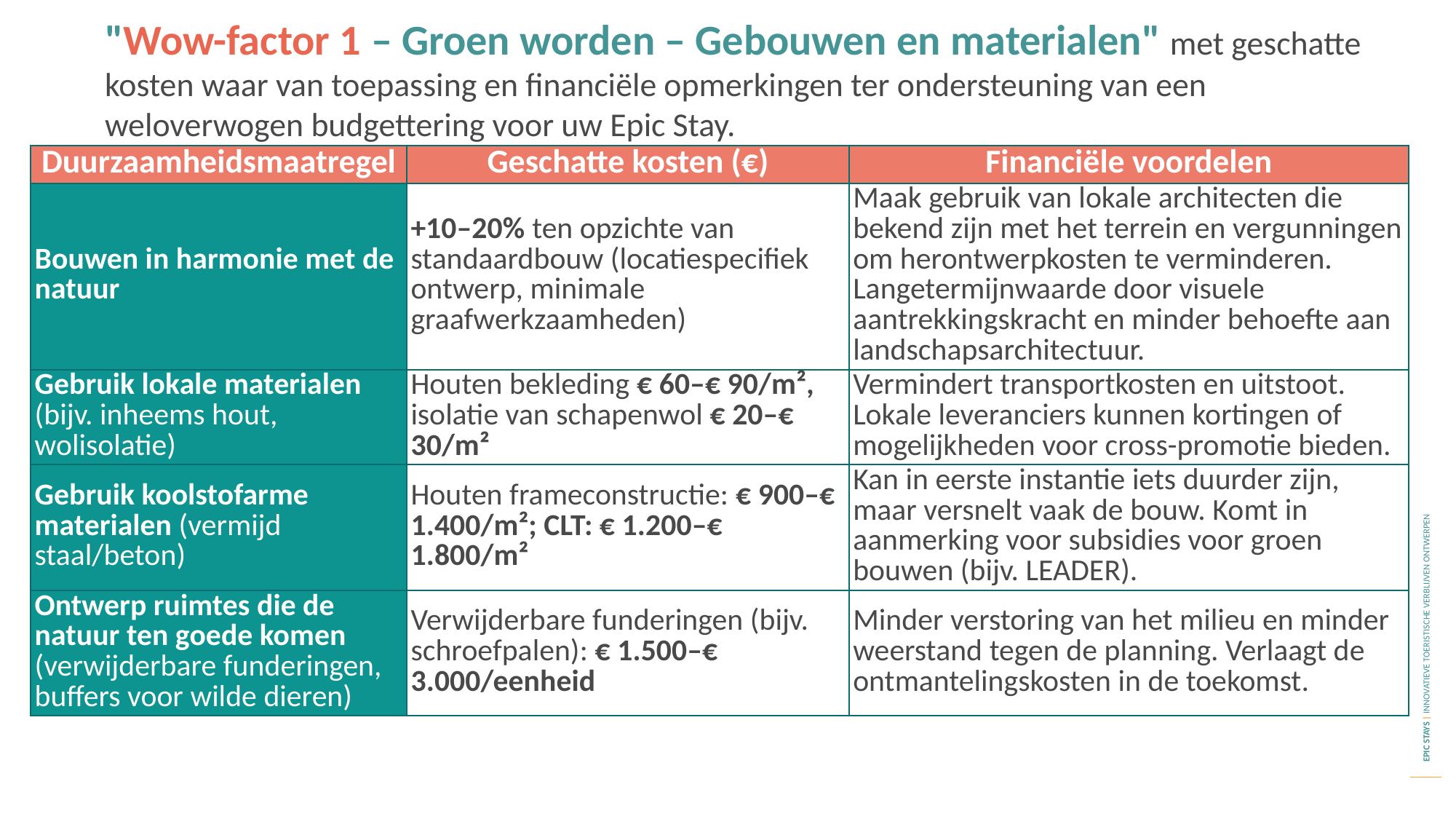

"Wow-factor 1 – Groen worden – Gebouwen en materialen" met geschatte kosten waar van toepassing en financiële opmerkingen ter ondersteuning van een weloverwogen budgettering voor uw Epic Stay.
| Duurzaamheidsmaatregel | Geschatte kosten (€) | Financiële voordelen |
| --- | --- | --- |
| Bouwen in harmonie met de natuur | +10–20% ten opzichte van standaardbouw (locatiespecifiek ontwerp, minimale graafwerkzaamheden) | Maak gebruik van lokale architecten die bekend zijn met het terrein en vergunningen om herontwerpkosten te verminderen. Langetermijnwaarde door visuele aantrekkingskracht en minder behoefte aan landschapsarchitectuur. |
| Gebruik lokale materialen (bijv. inheems hout, wolisolatie) | Houten bekleding € 60–€ 90/m², isolatie van schapenwol € 20–€ 30/m² | Vermindert transportkosten en uitstoot. Lokale leveranciers kunnen kortingen of mogelijkheden voor cross-promotie bieden. |
| Gebruik koolstofarme materialen (vermijd staal/beton) | Houten frameconstructie: € 900–€ 1.400/m²; CLT: € 1.200–€ 1.800/m² | Kan in eerste instantie iets duurder zijn, maar versnelt vaak de bouw. Komt in aanmerking voor subsidies voor groen bouwen (bijv. LEADER). |
| Ontwerp ruimtes die de natuur ten goede komen (verwijderbare funderingen, buffers voor wilde dieren) | Verwijderbare funderingen (bijv. schroefpalen): € 1.500–€ 3.000/eenheid | Minder verstoring van het milieu en minder weerstand tegen de planning. Verlaagt de ontmantelingskosten in de toekomst. |